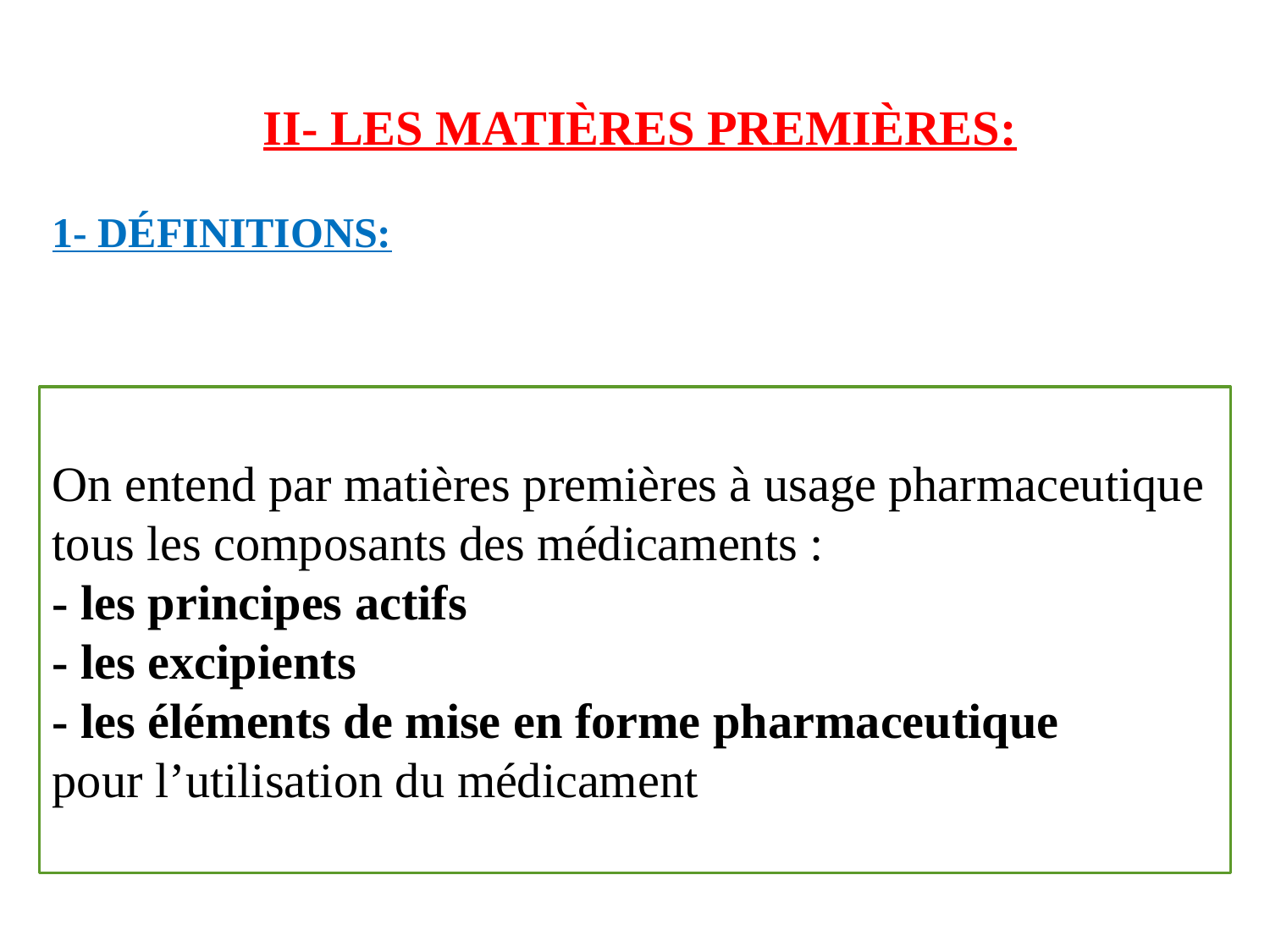

II- LES MATIÈRES PREMIÈRES:

1- DÉFINITIONS:

On entend par matières premières à usage pharmaceutique tous les composants des médicaments :
- les principes actifs
- les excipients
- les éléments de mise en forme pharmaceutique
pour l’utilisation du médicament